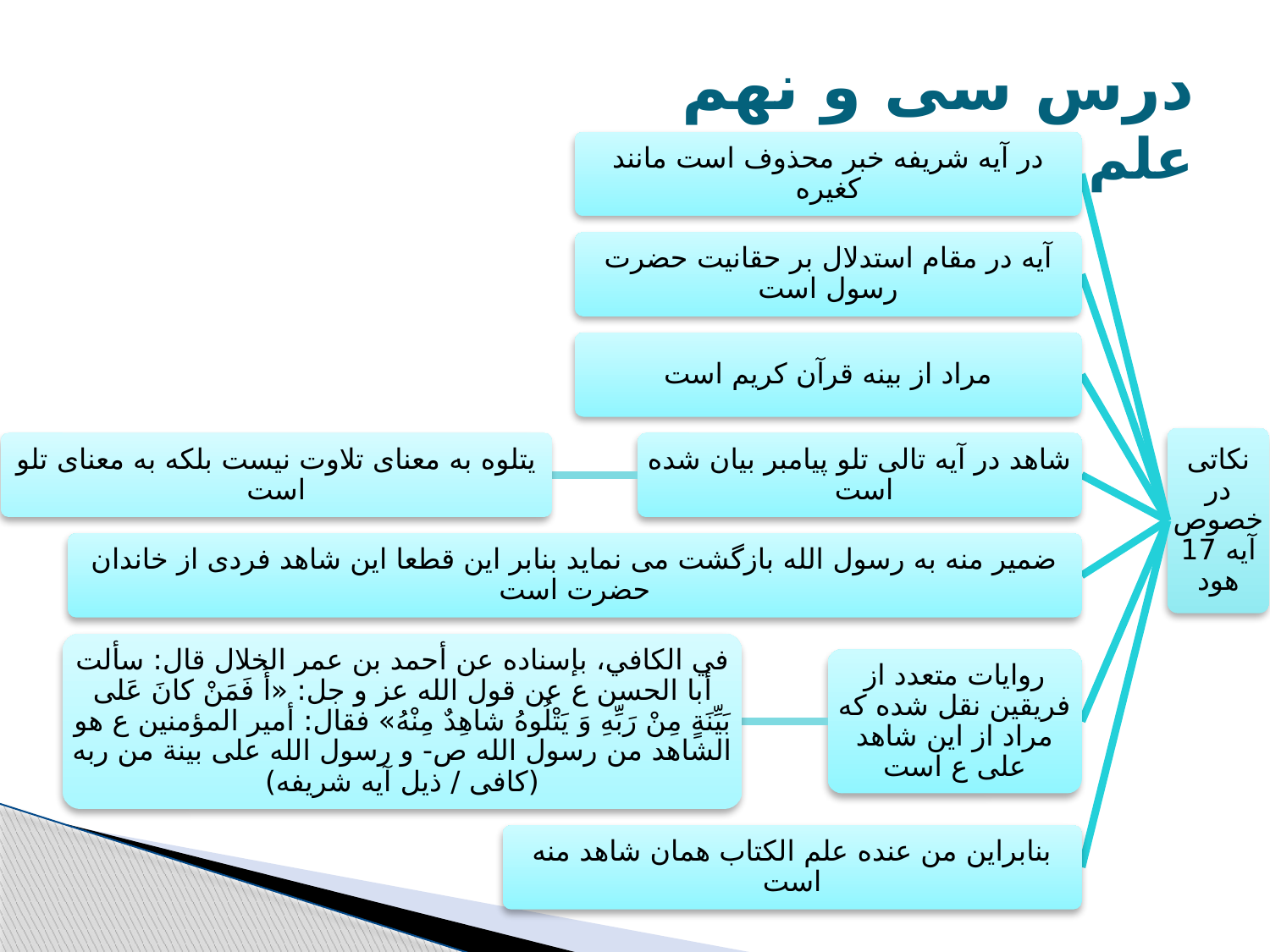

# درس سی و نهم علم امام
نکاتی در خصوص آیه 17 هود

در آیه شریفه خبر محذوف است مانند کغیره

آیه در مقام استدلال بر حقانیت حضرت رسول است

مراد از بینه قرآن کریم است

شاهد در آیه تالی تلو پیامبر بیان شده است

یتلوه به معنای تلاوت نیست بلکه به معنای تلو است

ضمیر منه به رسول الله بازگشت می نماید بنابر این قطعا این شاهد فردی از خاندان حضرت است

روایات متعدد از فریقین نقل شده که مراد از این شاهد علی ع است

في الكافي، بإسناده عن أحمد بن عمر الخلال قال: سألت أبا الحسن ع عن قول الله عز و جل: «أَ فَمَنْ كانَ عَلى‏ بَيِّنَةٍ مِنْ رَبِّهِ وَ يَتْلُوهُ شاهِدٌ مِنْهُ» فقال: أمير المؤمنين ع هو الشاهد من رسول الله ص- و رسول الله على بينة من ربه (کافی / ذیل آیه شریفه)

بنابراین من عنده علم الکتاب همان شاهد منه است